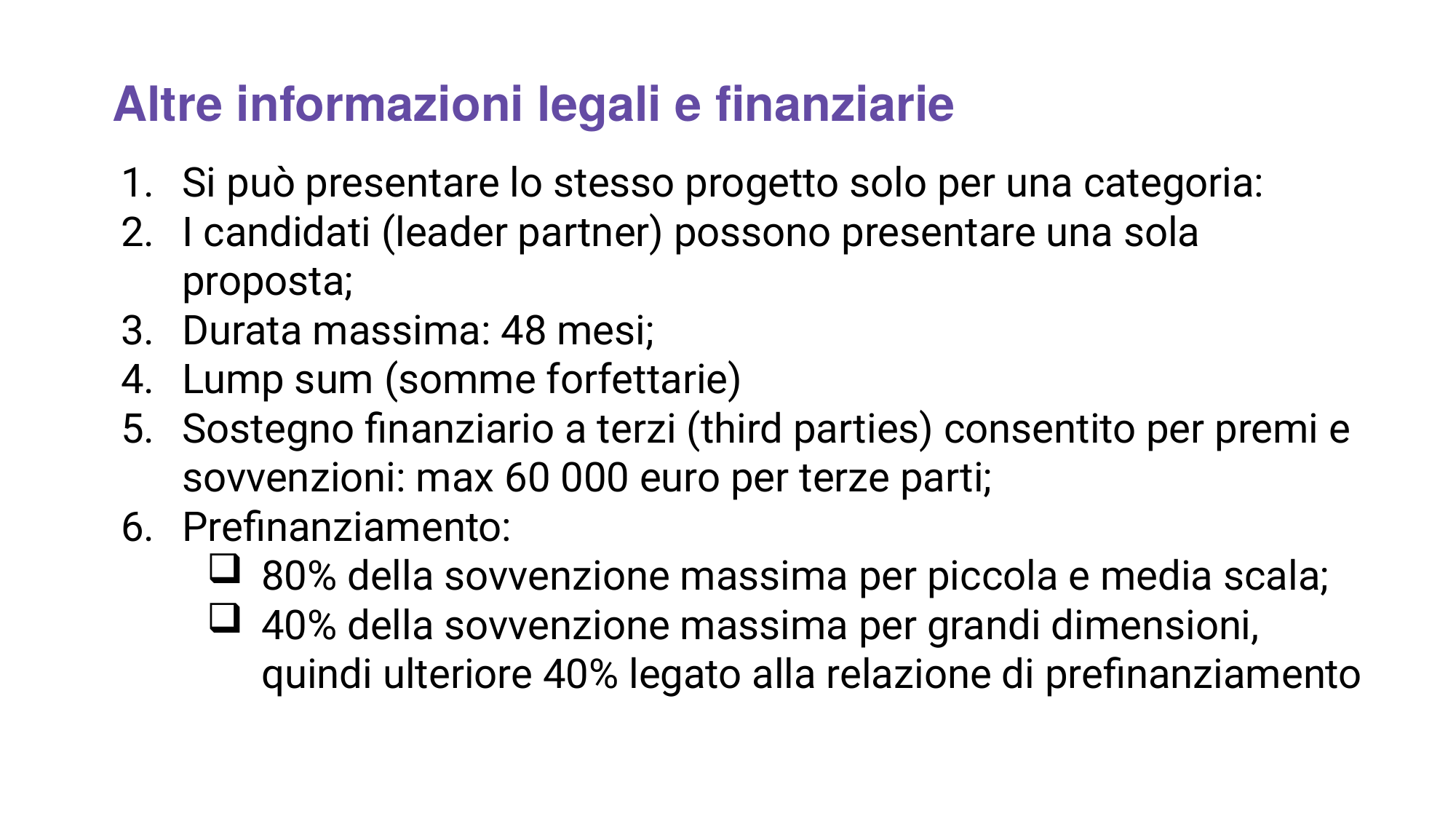

# Altre informazioni legali e finanziarie
Si può presentare lo stesso progetto solo per una categoria:
I candidati (leader partner) possono presentare una sola proposta;
Durata massima: 48 mesi;
Lump sum (somme forfettarie)
Sostegno finanziario a terzi (third parties) consentito per premi e sovvenzioni: max 60 000 euro per terze parti;
Prefinanziamento:
80% della sovvenzione massima per piccola e media scala;
40% della sovvenzione massima per grandi dimensioni, quindi ulteriore 40% legato alla relazione di prefinanziamento